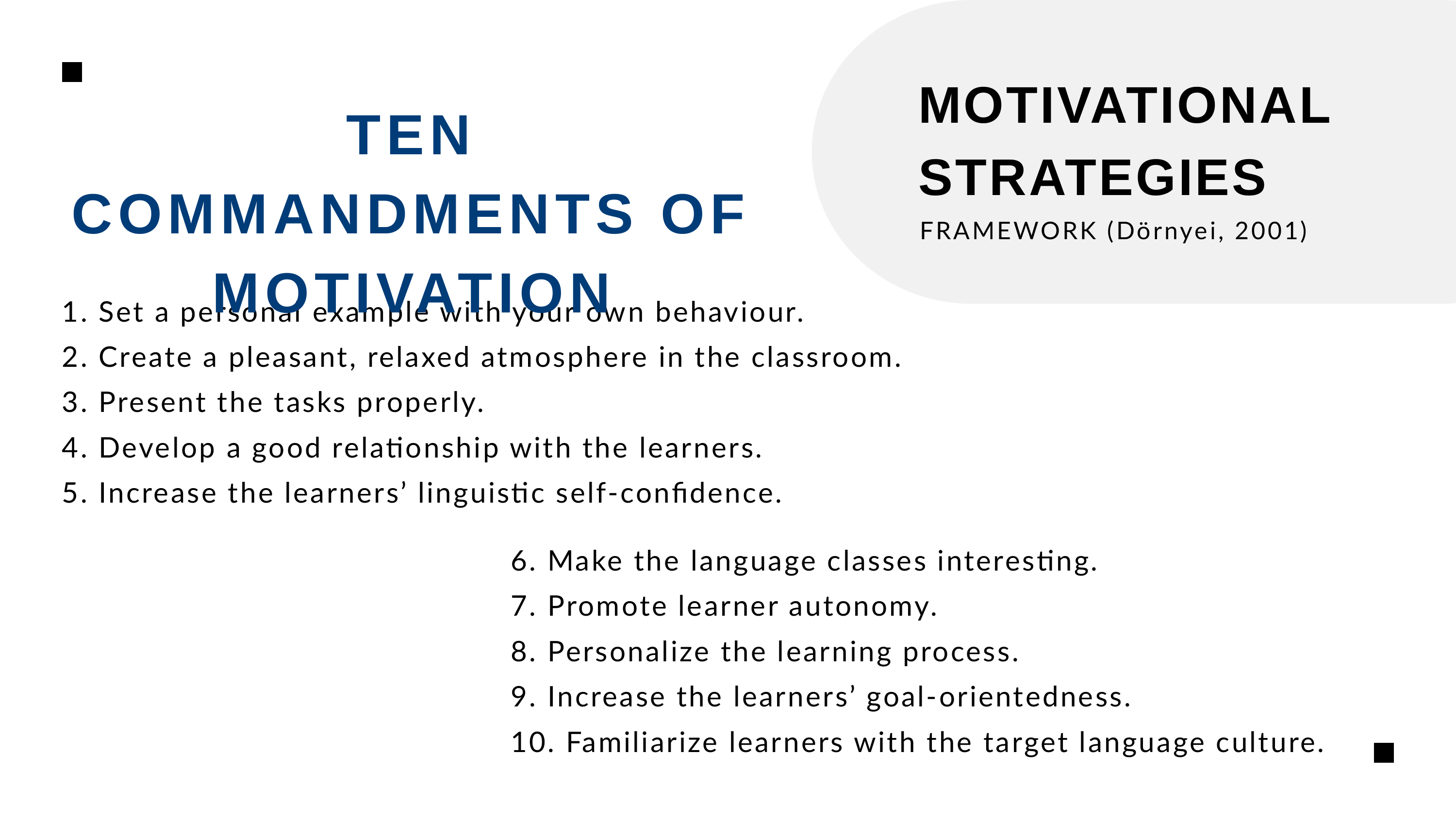

MOTIVATIONAL STRATEGIES

TEN COMMANDMENTS OF MOTIVATION
FRAMEWORK (Dörnyei, 2001)
1. Set a personal example with your own behaviour.
2. Create a pleasant, relaxed atmosphere in the classroom.
3. Present the tasks properly.
4. Develop a good relationship with the learners.
5. Increase the learners’ linguistic self-confidence.
6. Make the language classes interesting.
7. Promote learner autonomy.
8. Personalize the learning process.
9. Increase the learners’ goal-orientedness.
10. Familiarize learners with the target language culture.